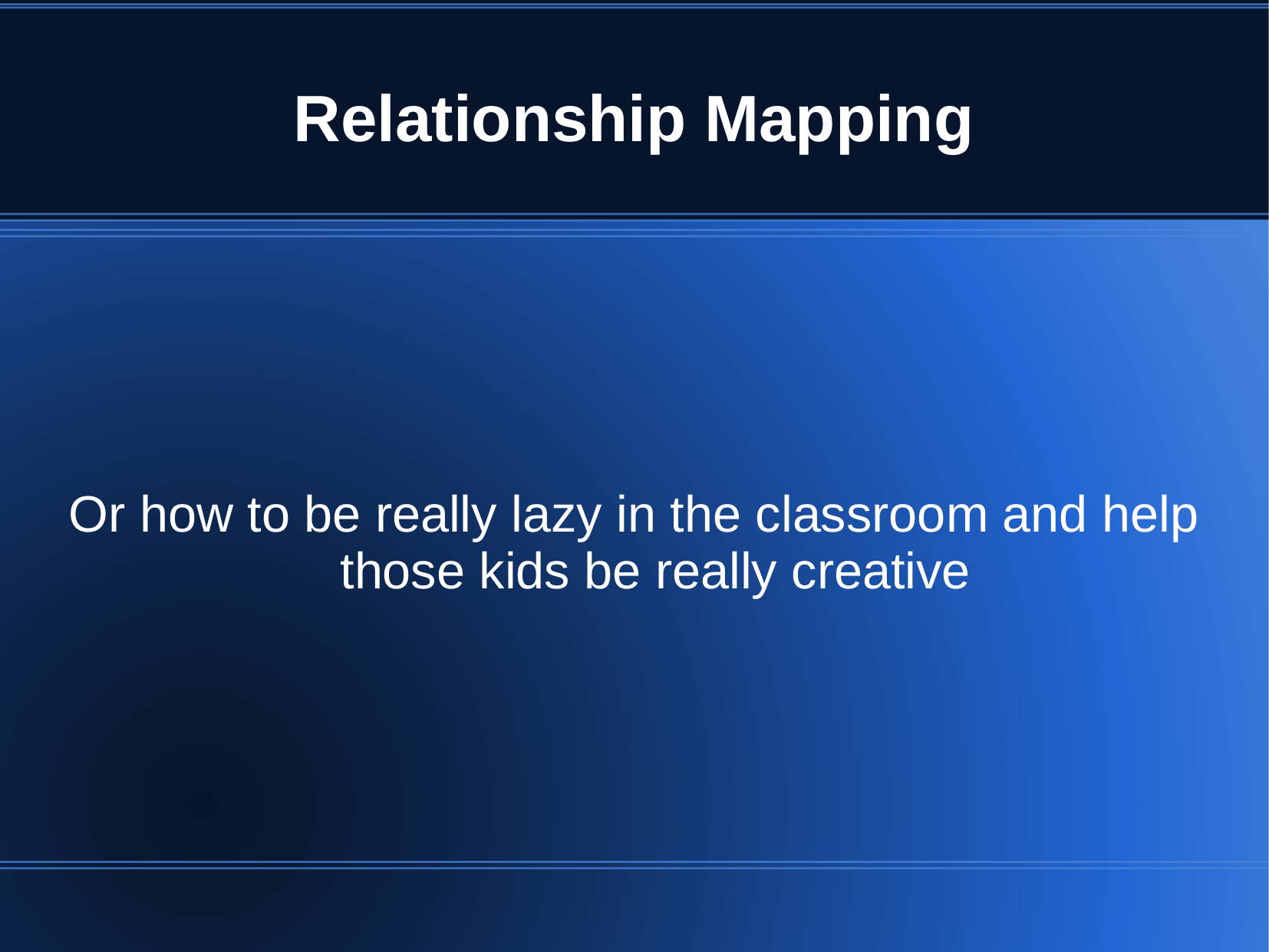

# Relationship Mapping
Or how to be really lazy in the classroom and help those kids be really creative